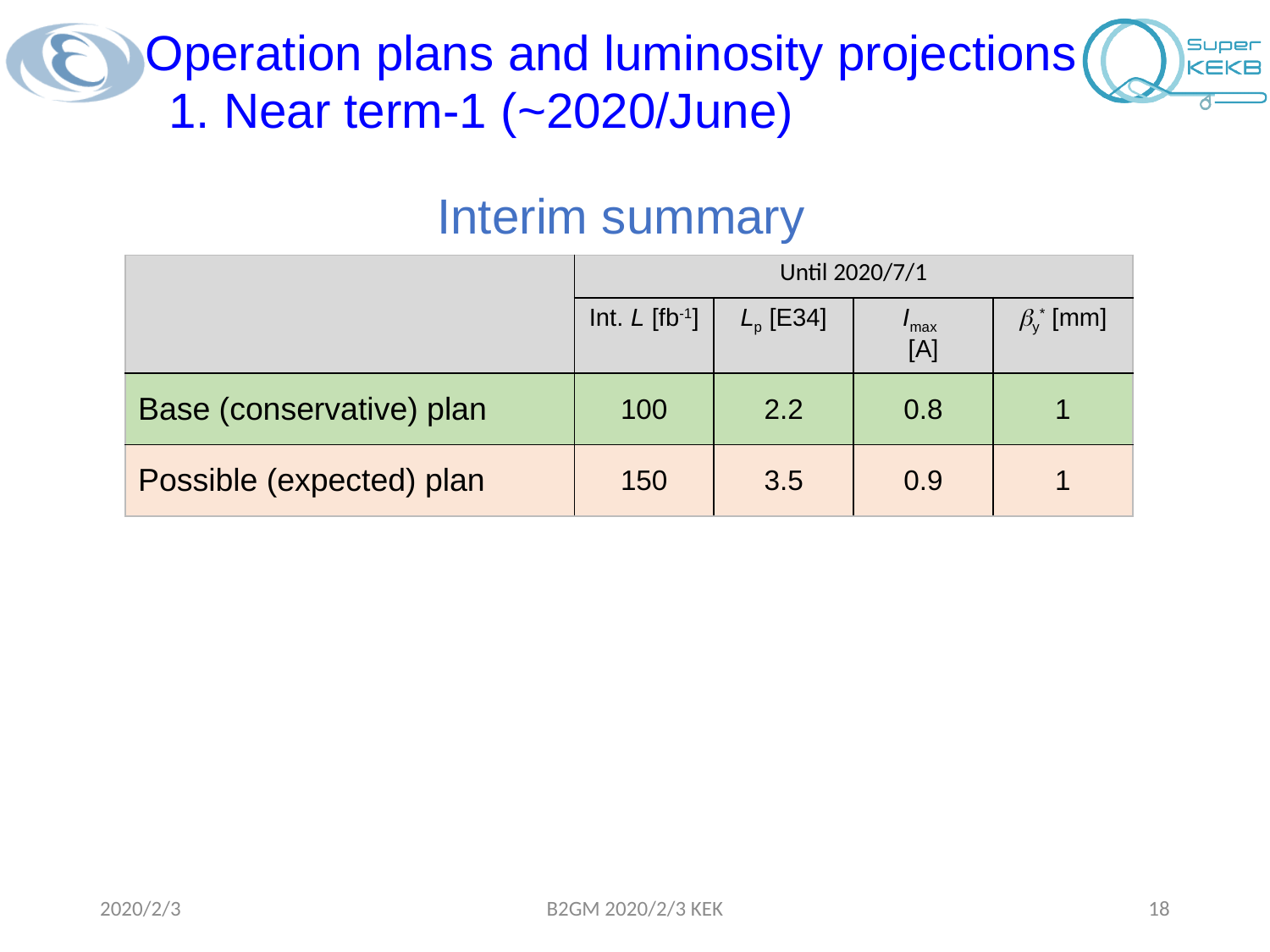

Operation plans and luminosity projections
1. Near term-1 (~2020/June)
Interim summary
|  | Until 2020/7/1 |  |  |  |
| --- | --- | --- | --- | --- |
|  | Int. L [fb-1] | Lp [E34] | Imax [A] | βy\* [mm] |
| Base (conservative) plan | 100 | 2.2 | 0.8 | 1 |
| Possible (expected) plan | 150 | 3.5 | 0.9 | 1 |
2020/2/3
B2GM 2020/2/3 KEK
18